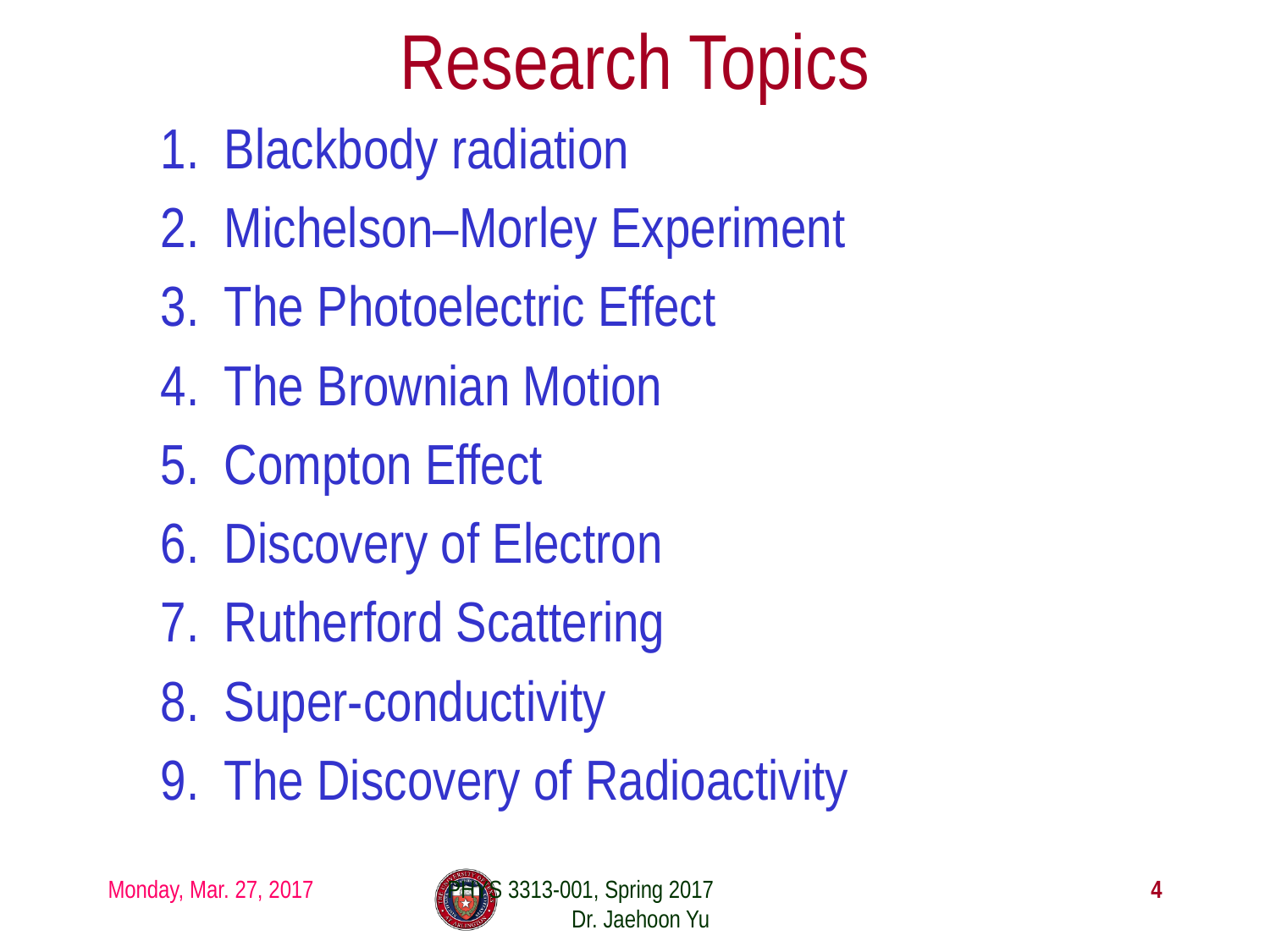

# Research Topics
Blackbody radiation
Michelson–Morley Experiment
The Photoelectric Effect
The Brownian Motion
Compton Effect
Discovery of Electron
Rutherford Scattering
Super-conductivity
The Discovery of Radioactivity
Monday, Mar. 27, 2017
PHYS 3313-001, Spring 2017                      Dr. Jaehoon Yu
4